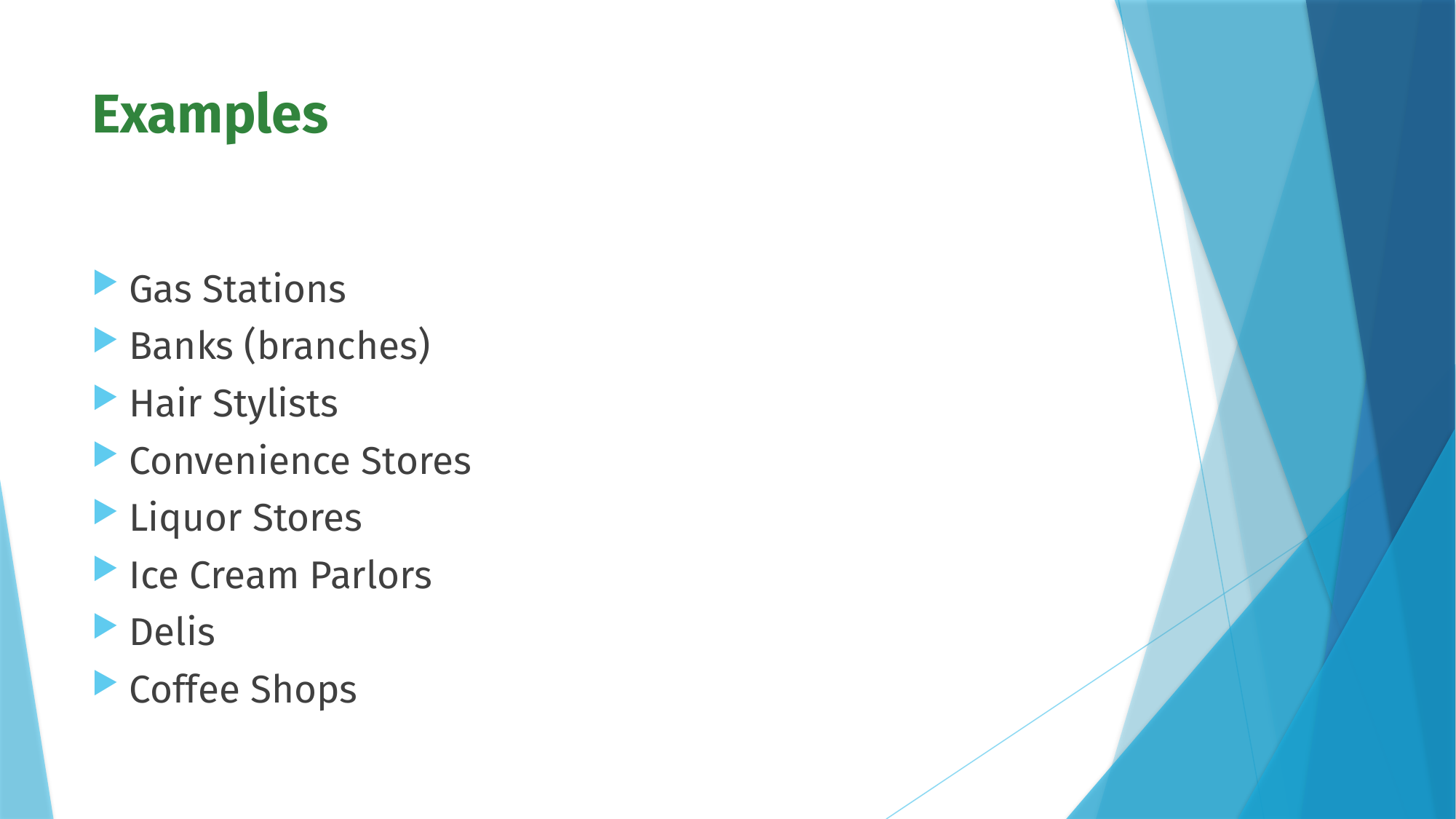

# Examples
Gas Stations
Banks (branches)
Hair Stylists
Convenience Stores
Liquor Stores
Ice Cream Parlors
Delis
Coffee Shops